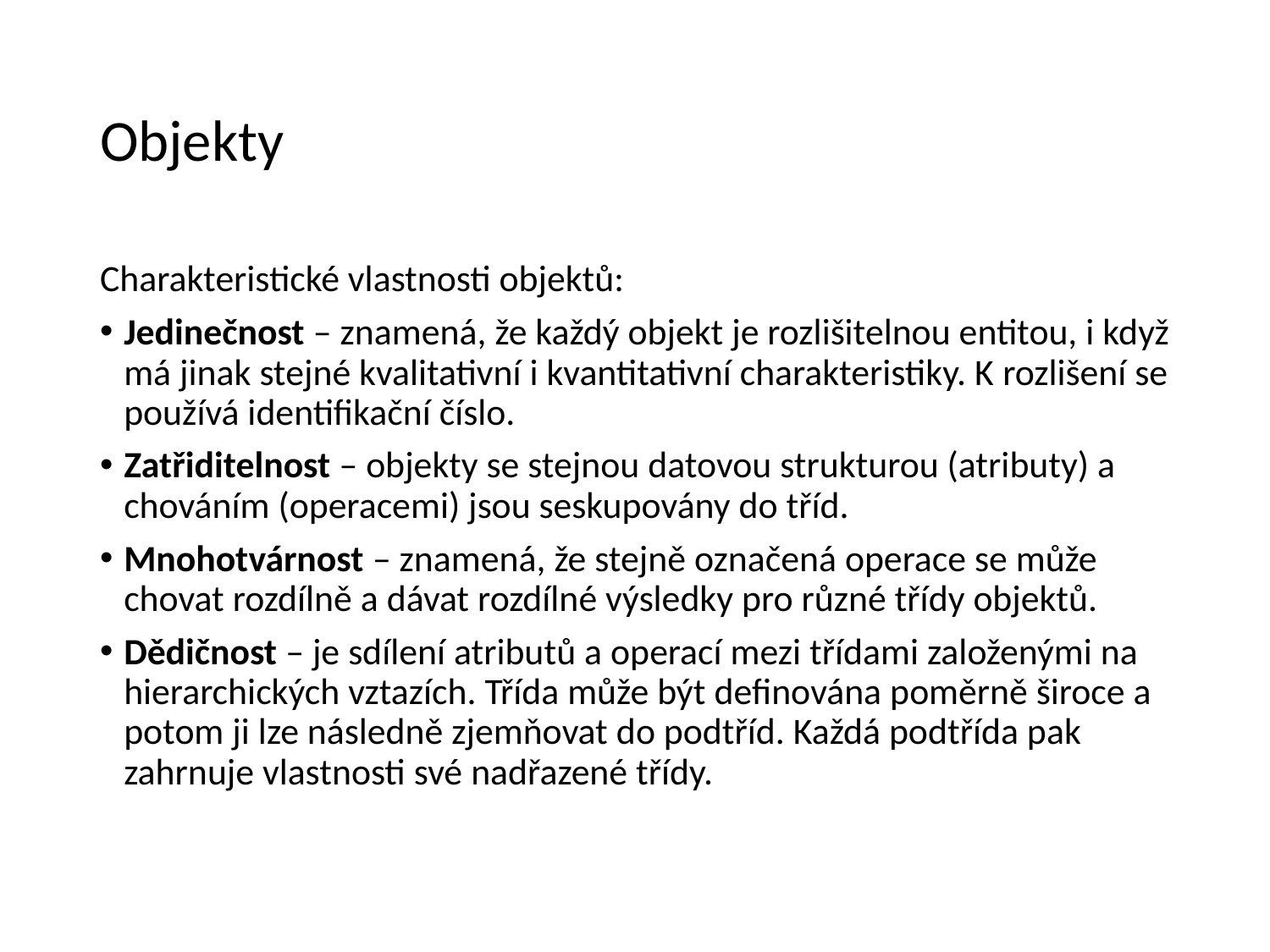

# Objekty
Charakteristické vlastnosti objektů:
Jedinečnost – znamená, že každý objekt je rozlišitelnou entitou, i když má jinak stejné kvalitativní i kvantitativní charakteristiky. K rozlišení se používá identifikační číslo.
Zatřiditelnost – objekty se stejnou datovou strukturou (atributy) a chováním (operacemi) jsou seskupovány do tříd.
Mnohotvárnost – znamená, že stejně označená operace se může chovat rozdílně a dávat rozdílné výsledky pro různé třídy objektů.
Dědičnost – je sdílení atributů a operací mezi třídami založenými na hierarchických vztazích. Třída může být definována poměrně široce a potom ji lze následně zjemňovat do podtříd. Každá podtřída pak zahrnuje vlastnosti své nadřazené třídy.